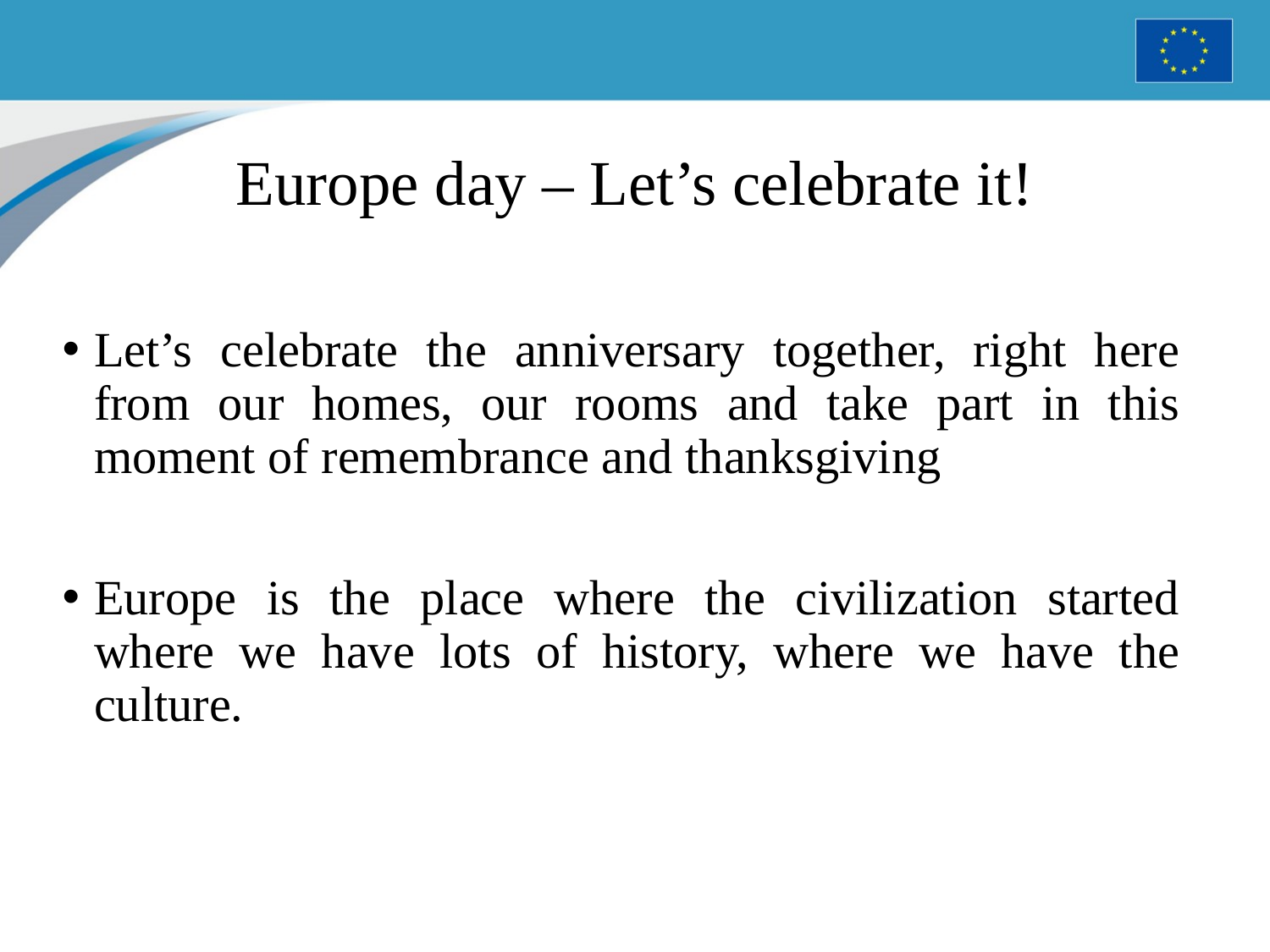

# Europe day – Let’s celebrate it!

Let’s celebrate the anniversary together, right here from our homes, our rooms and take part in this moment of remembrance and thanksgiving

Europe is the place where the civilization started where we have lots of history, where we have the culture.